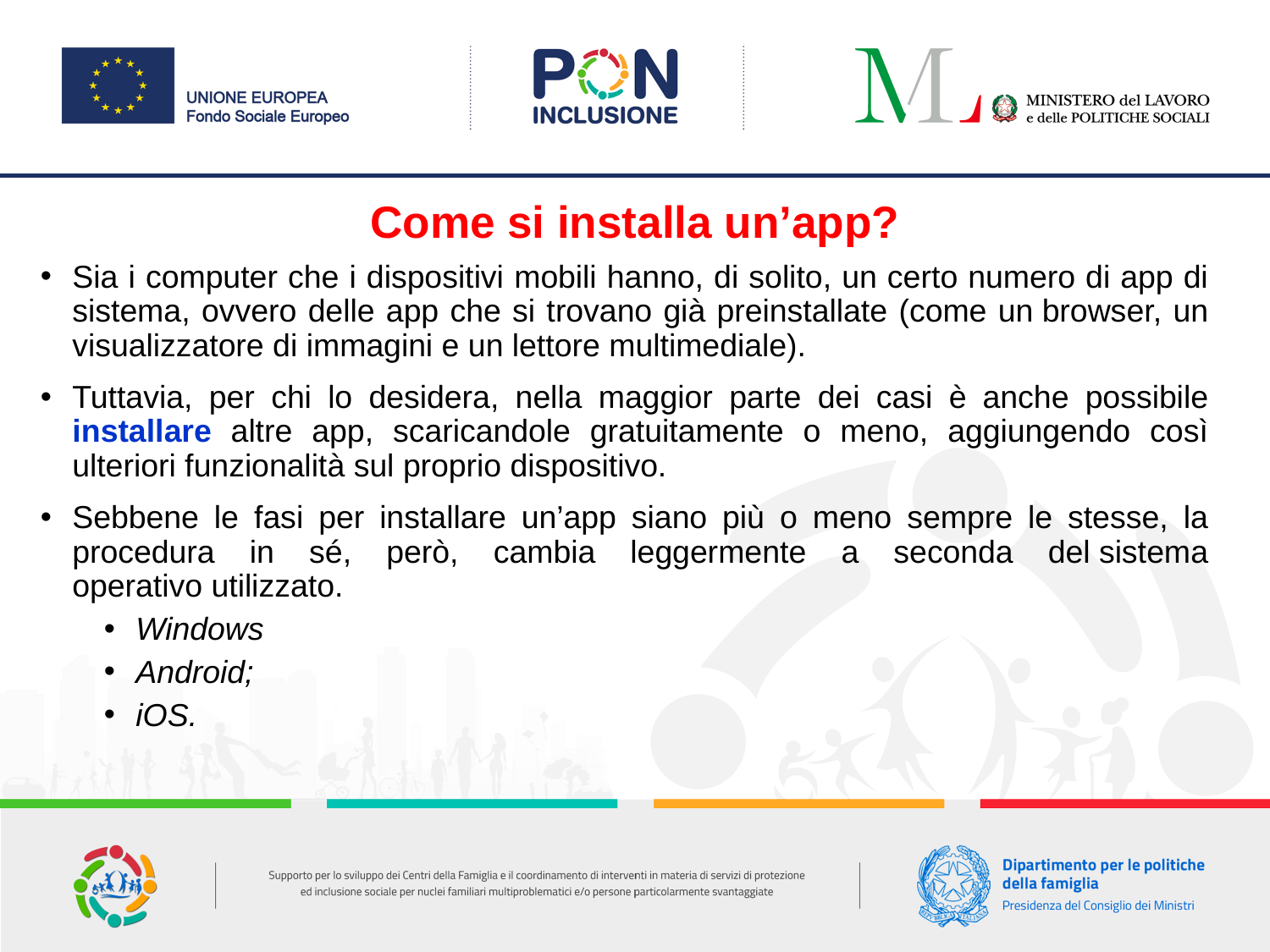

# Come si installa un’app?
Sia i computer che i dispositivi mobili hanno, di solito, un certo numero di app di sistema, ovvero delle app che si trovano già preinstallate (come un browser, un visualizzatore di immagini e un lettore multimediale).
Tuttavia, per chi lo desidera, nella maggior parte dei casi è anche possibile installare altre app, scaricandole gratuitamente o meno, aggiungendo così ulteriori funzionalità sul proprio dispositivo.
Sebbene le fasi per installare un’app siano più o meno sempre le stesse, la procedura in sé, però, cambia leggermente a seconda del sistema operativo utilizzato.
Windows
Android;
iOS.